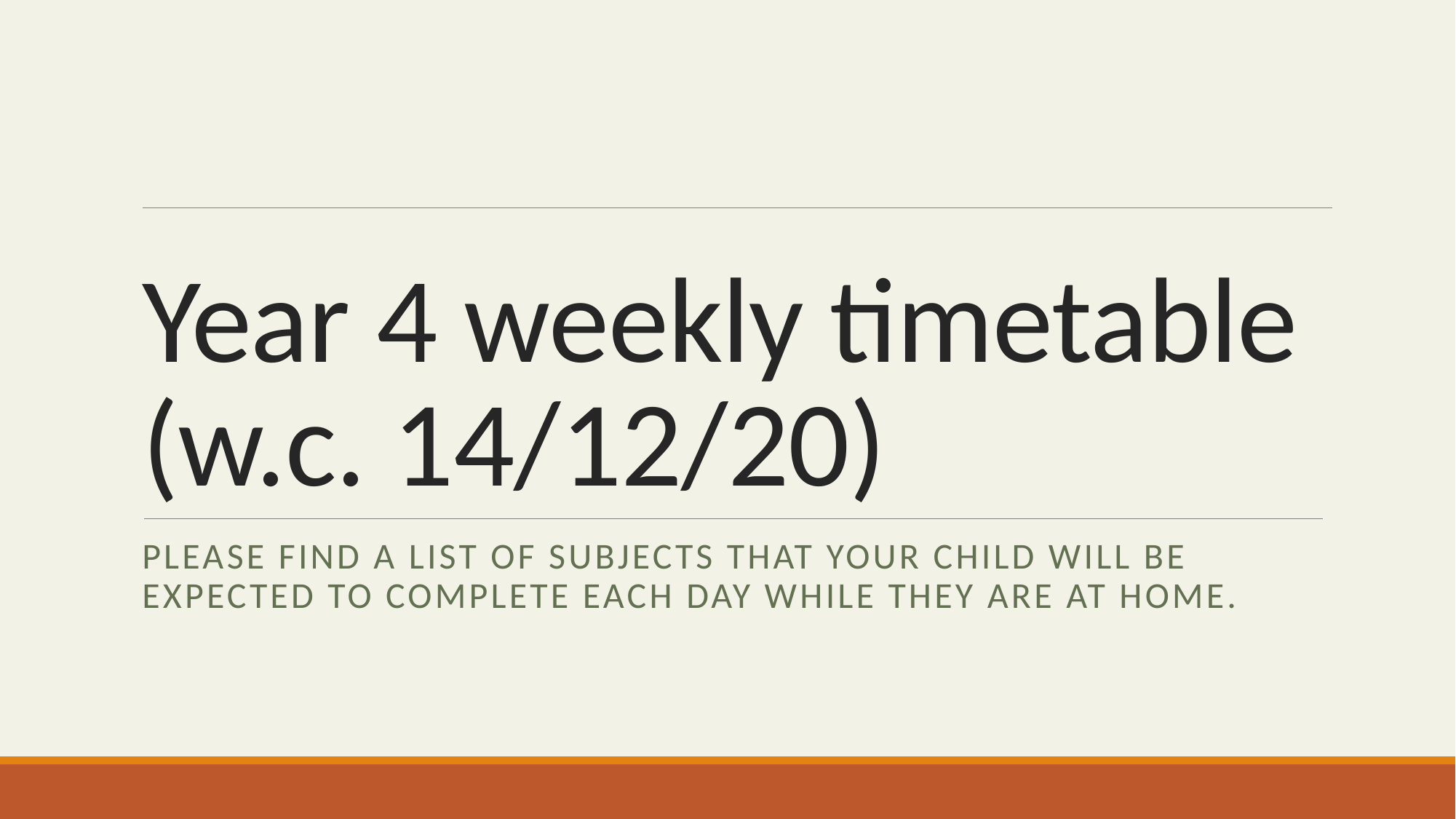

# Year 4 weekly timetable (w.c. 14/12/20)
Please find a list of subjects that your child will be expected to complete each day while they are at home.